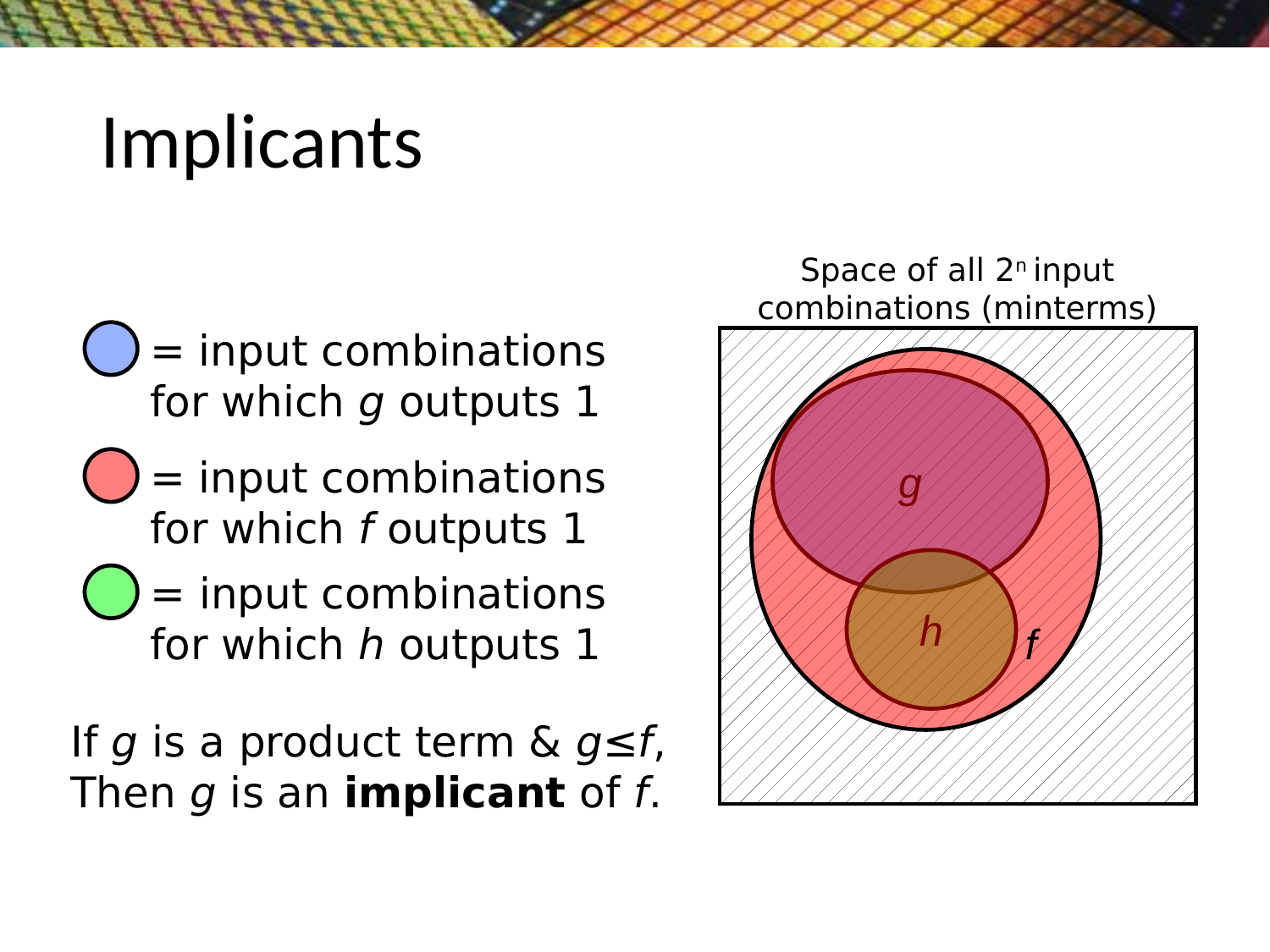

# Implicants
Space of all 2n input
combinations (minterms)
= input combinations
for which g outputs 1

f
g
= input combinations
for which f outputs 1

h
= input combinations
for which h outputs 1

If g is a product term & g≤f,
Then g is an implicant of f.